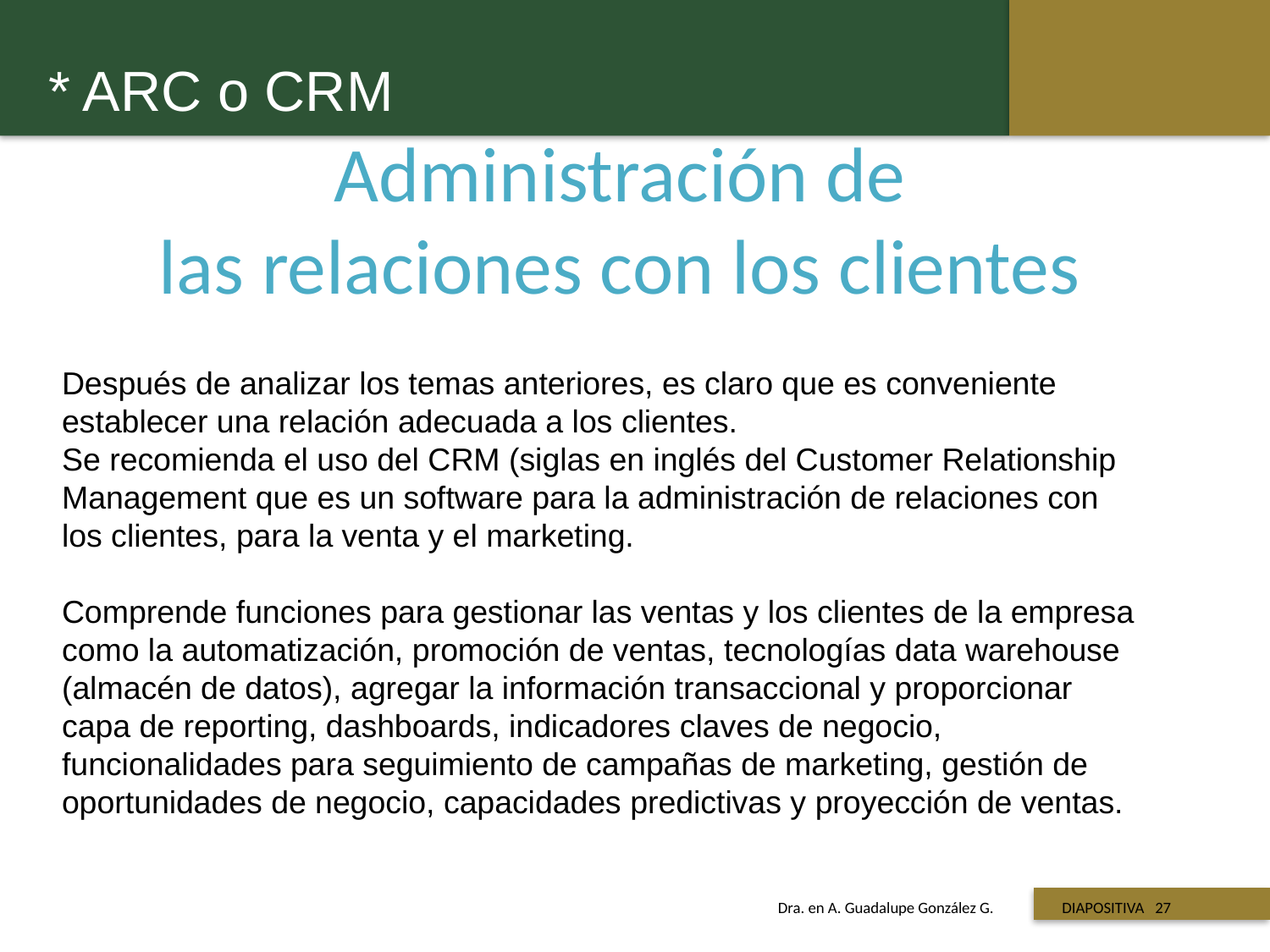

* ARC o CRM

Administración de
 las relaciones con los clientes

Después de analizar los temas anteriores, es claro que es conveniente establecer una relación adecuada a los clientes.
Se recomienda el uso del CRM (siglas en inglés del Customer Relationship Management que es un software para la administración de relaciones con los clientes, para la venta y el marketing.

Comprende funciones para gestionar las ventas y los clientes de la empresa como la automatización, promoción de ventas, tecnologías data warehouse (almacén de datos), agregar la información transaccional y proporcionar capa de reporting, dashboards, indicadores claves de negocio, funcionalidades para seguimiento de campañas de marketing, gestión de oportunidades de negocio, capacidades predictivas y proyección de ventas.

                                          Titulo de la presentación

Dra. en A. Guadalupe González G.                   DIAPOSITIVA   27